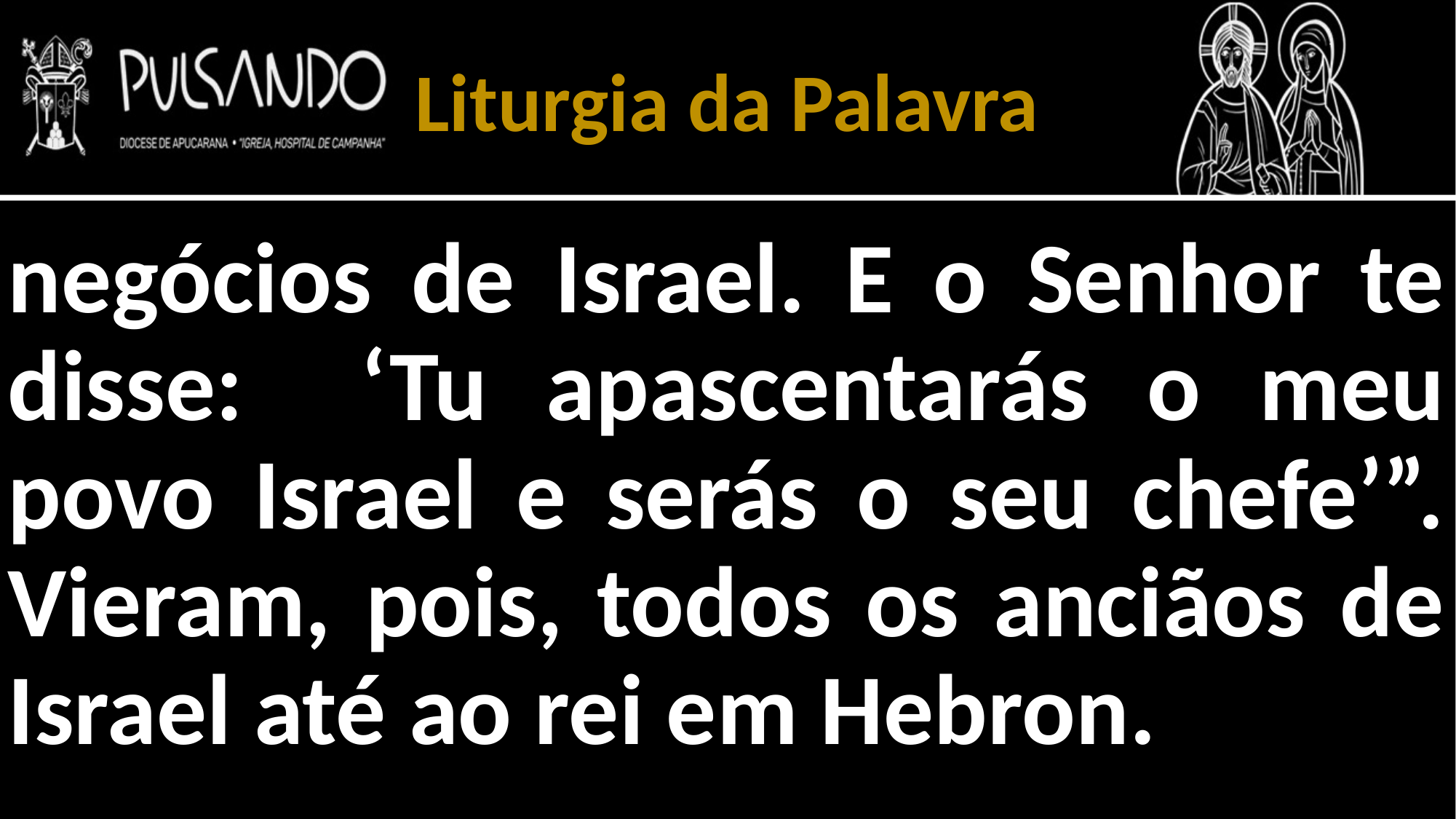

Liturgia da Palavra
negócios de Israel. E o Senhor te disse:  ‘Tu apascentarás o meu povo Israel e serás o seu chefe’”. Vieram, pois, todos os anciãos de Israel até ao rei em Hebron.